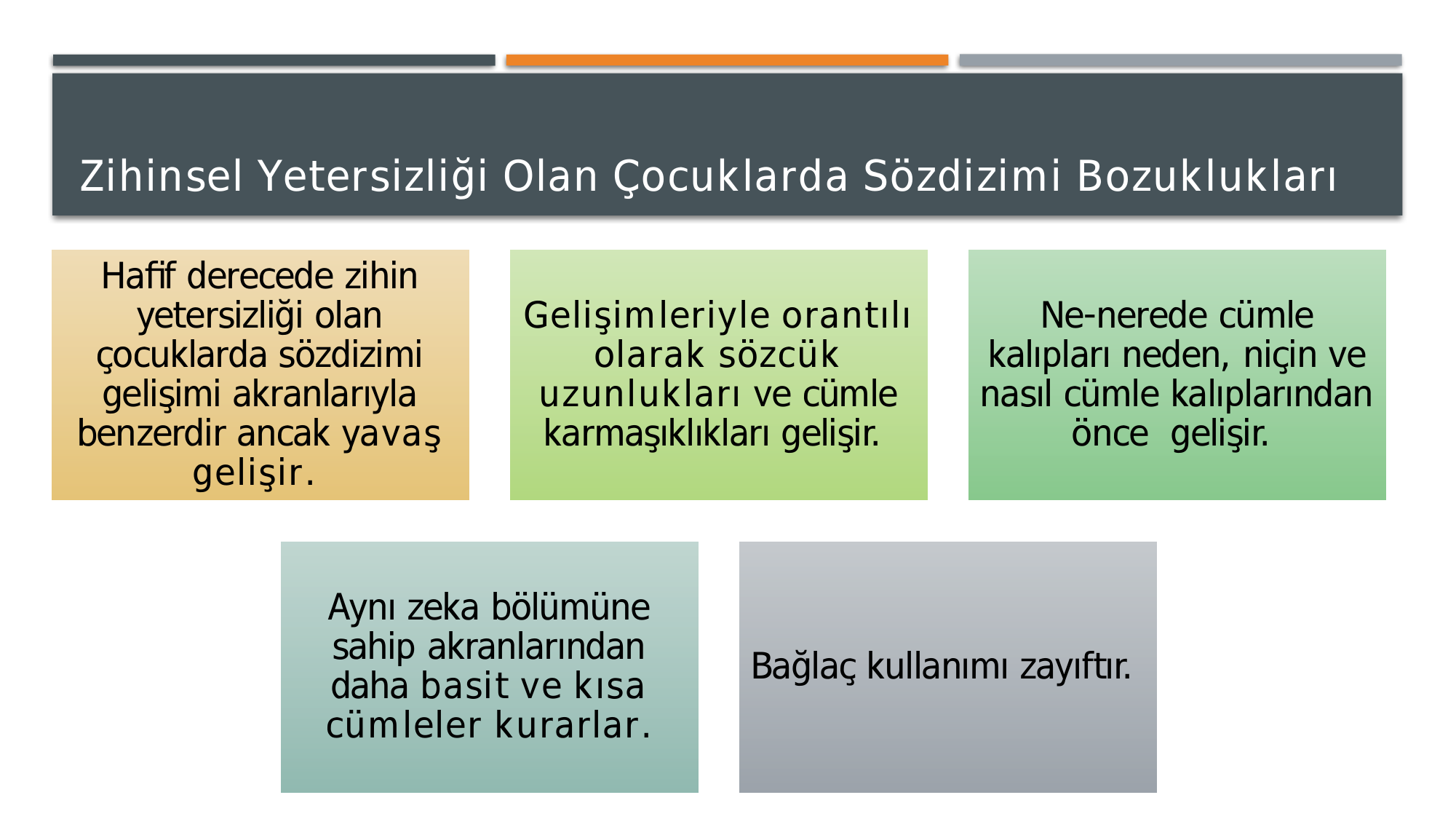

# Zihinsel Yetersizliği Olan Çocuklarda Sözdizimi Bozuklukları
Hafif derecede zihin yetersizliği olan çocuklarda sözdizimi gelişimi akranlarıyla benzerdir ancak yavaş gelişir.
Gelişimleriyle orantılı olarak sözcük uzunlukları ve cümle karmaşıklıkları gelişir.
Ne-nerede cümle kalıpları neden, niçin ve nasıl cümle kalıplarından önce  gelişir.
Aynı zeka bölümüne sahip akranlarından daha basit ve kısa cümleler kurarlar.
Bağlaç kullanımı zayıftır.